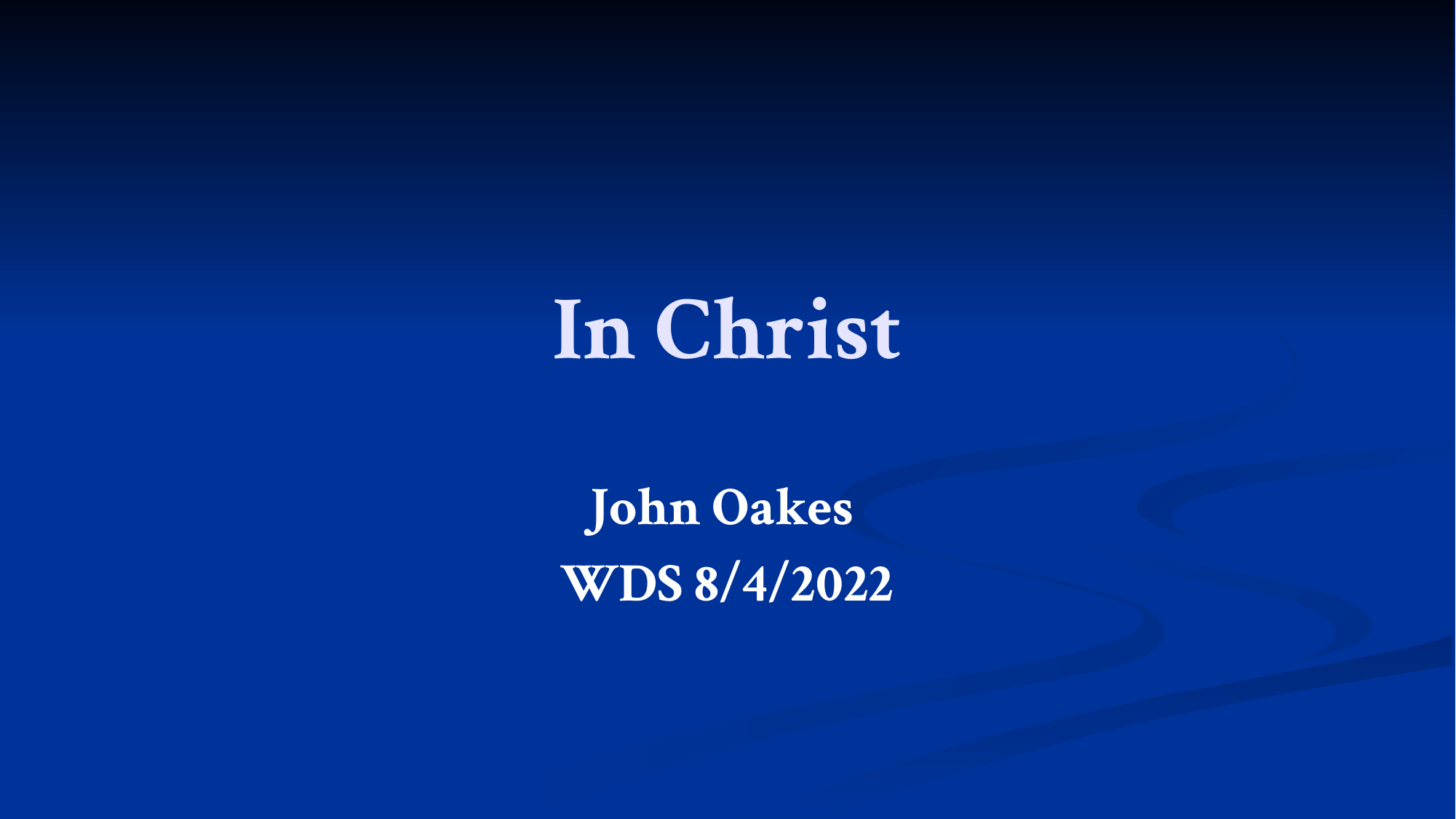

# In Christ
John Oakes
WDS 8/4/2022